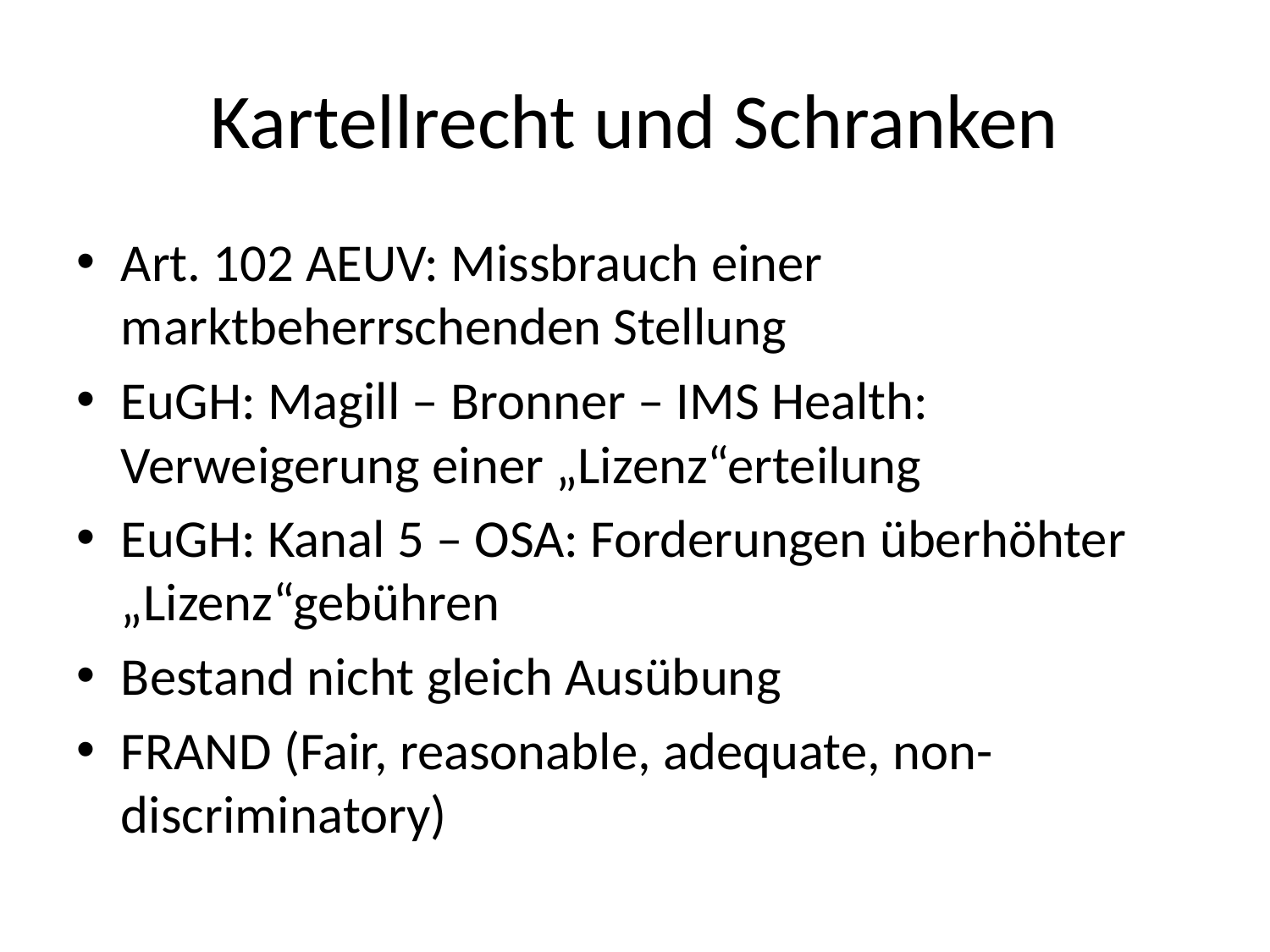

# Kartellrecht und Schranken
Art. 102 AEUV: Missbrauch einer marktbeherrschenden Stellung
EuGH: Magill – Bronner – IMS Health: Verweigerung einer „Lizenz“erteilung
EuGH: Kanal 5 – OSA: Forderungen überhöhter „Lizenz“gebühren
Bestand nicht gleich Ausübung
FRAND (Fair, reasonable, adequate, non-discriminatory)